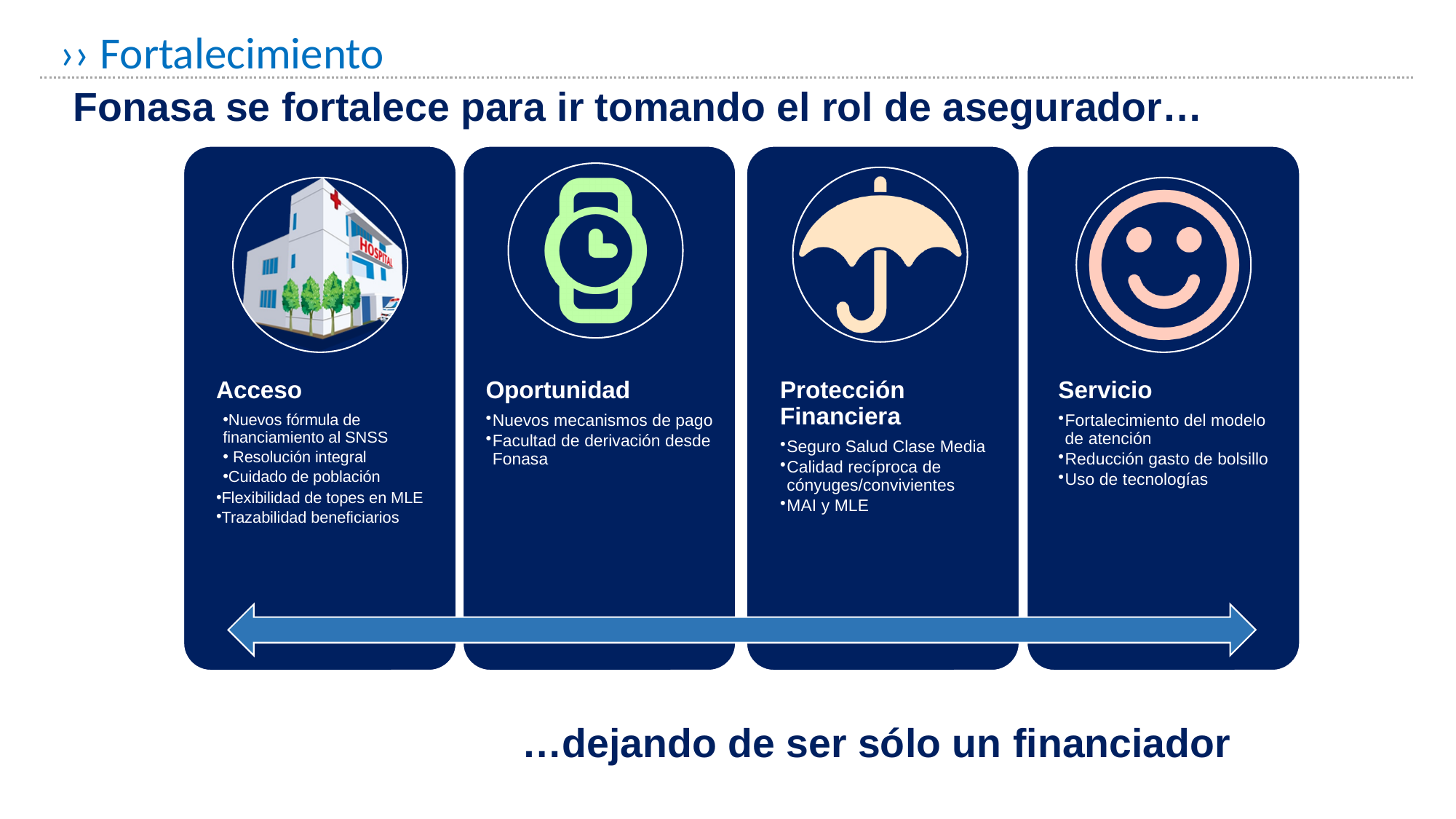

›› Fortalecimiento
Fonasa se fortalece para ir tomando el rol de asegurador…
Acceso
Nuevos fórmula de financiamiento al SNSS
 Resolución integral
Cuidado de población
Flexibilidad de topes en MLE
Trazabilidad beneficiarios

Protección Financiera
Seguro Salud Clase Media
Calidad recíproca de cónyuges/convivientes
MAI y MLE
Oportunidad
Nuevos mecanismos de pago
Facultad de derivación desde Fonasa
Servicio
Fortalecimiento del modelo de atención
Reducción gasto de bolsillo
Uso de tecnologías
…dejando de ser sólo un financiador